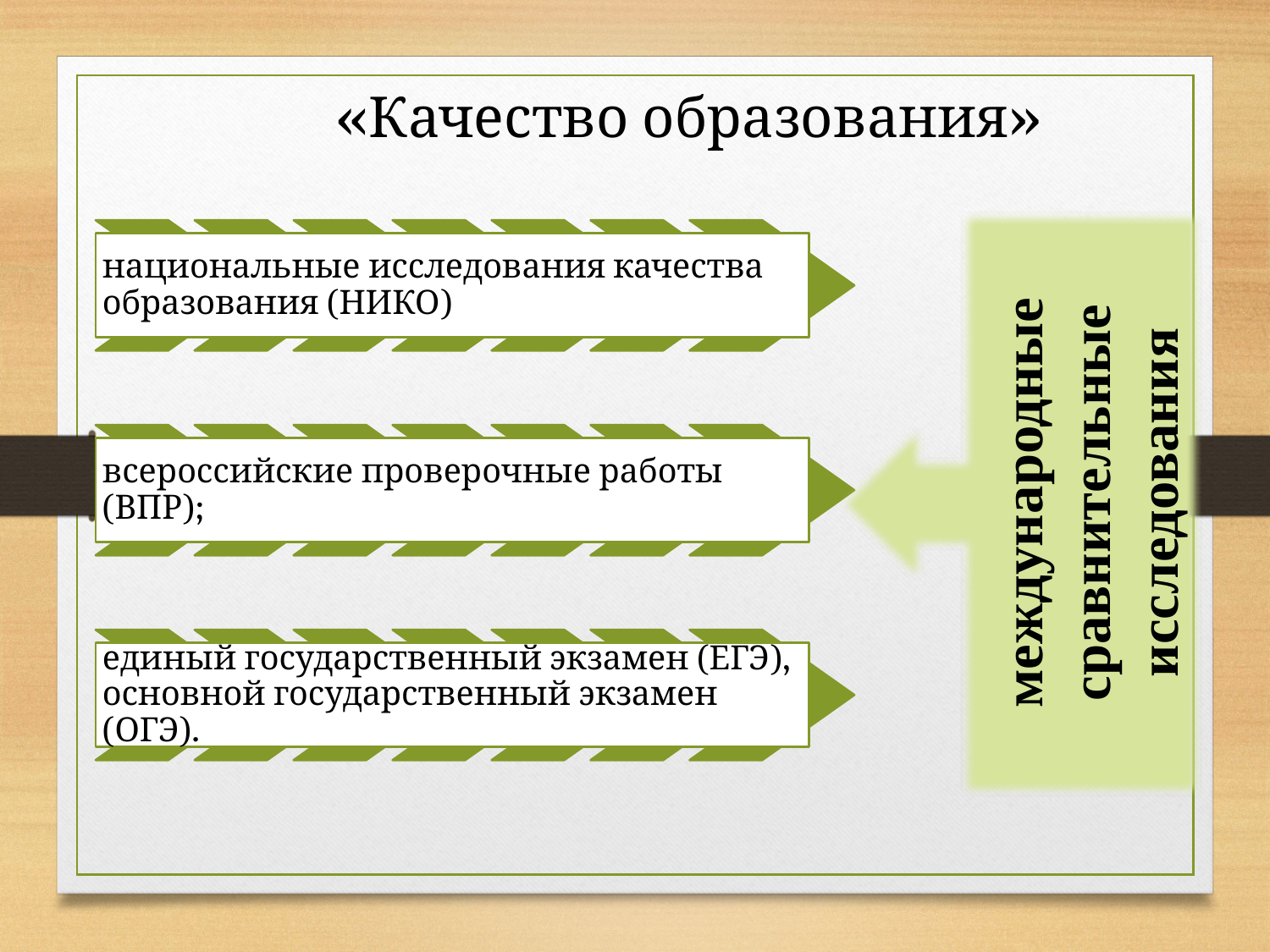

«Качество образования»

национальные исследования качества образования (НИКО)

всероссийские проверочные работы (ВПР);

единый государственный экзамен (ЕГЭ), основной государственный экзамен (ОГЭ).

международные сравнительные исследования